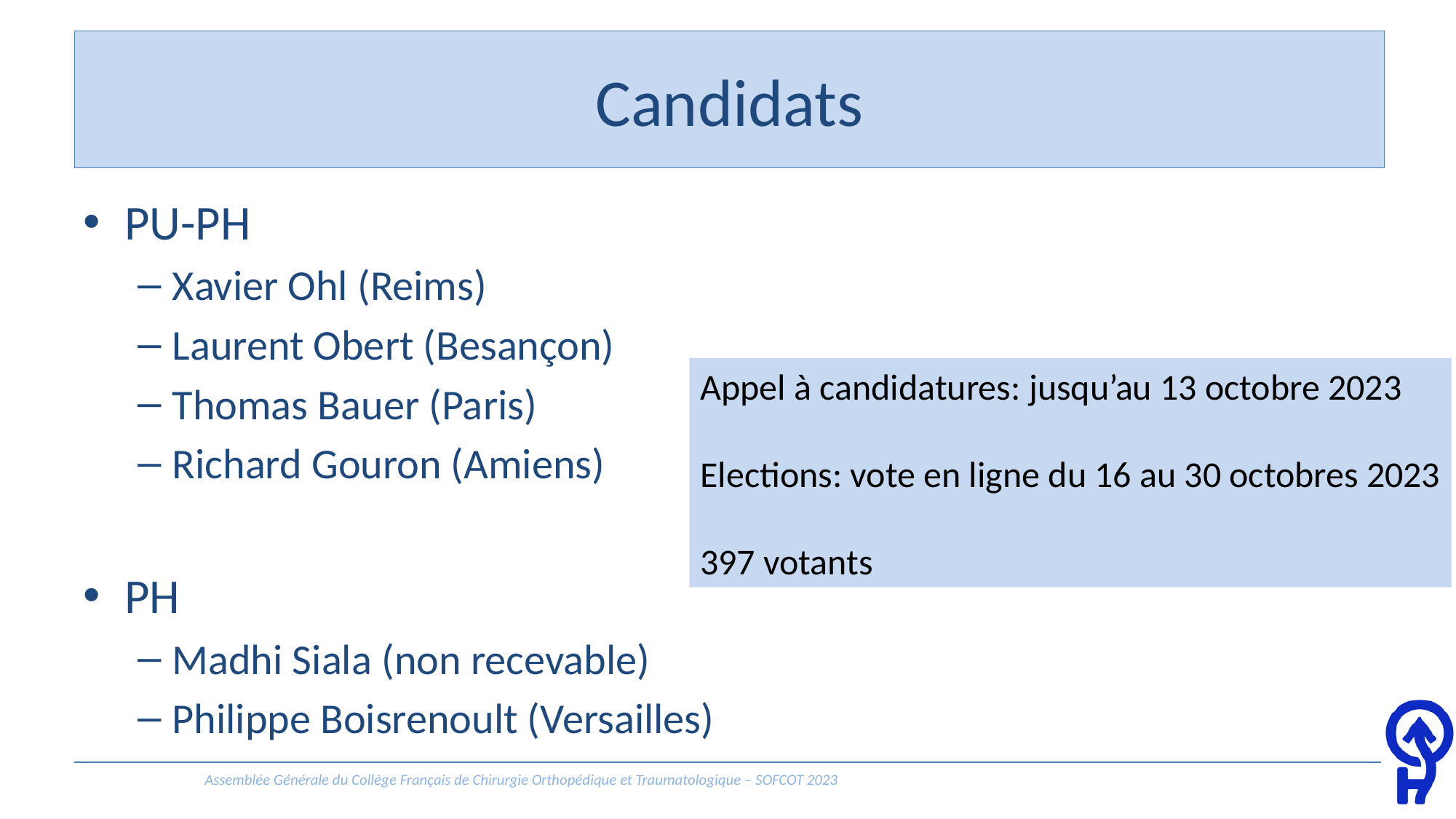

# Candidats
PU-PH
Xavier Ohl (Reims)
Laurent Obert (Besançon)
Thomas Bauer (Paris)
Richard Gouron (Amiens)

PH
Madhi Siala (non recevable)
Philippe Boisrenoult (Versailles)
Appel à candidatures: jusqu’au 13 octobre 2023
Elections: vote en ligne du 16 au 30 octobres 2023

397 votants